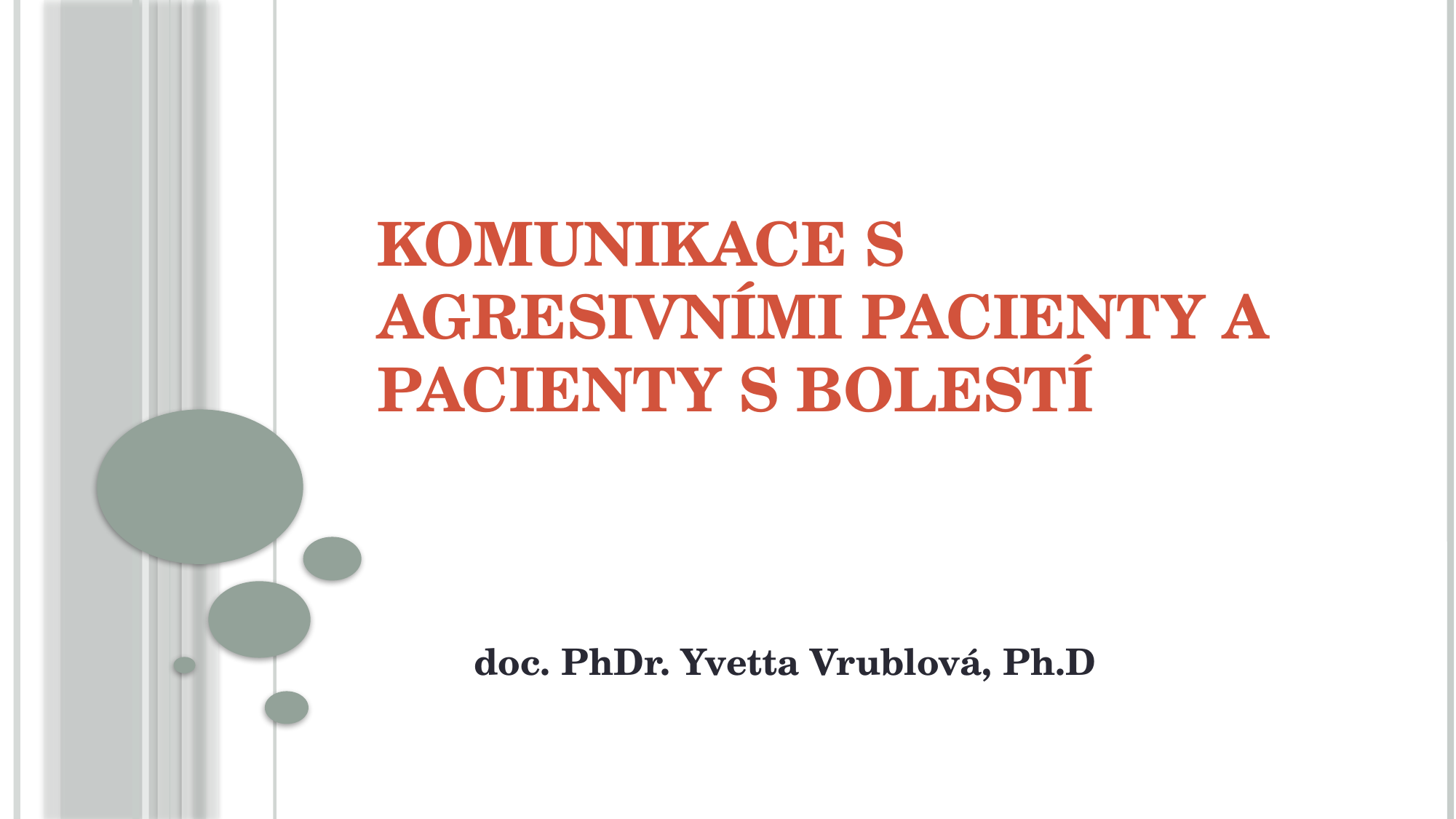

# Komunikace s agresivními pacienty a pacienty s bolestí
doc. PhDr. Yvetta Vrublová, Ph.D